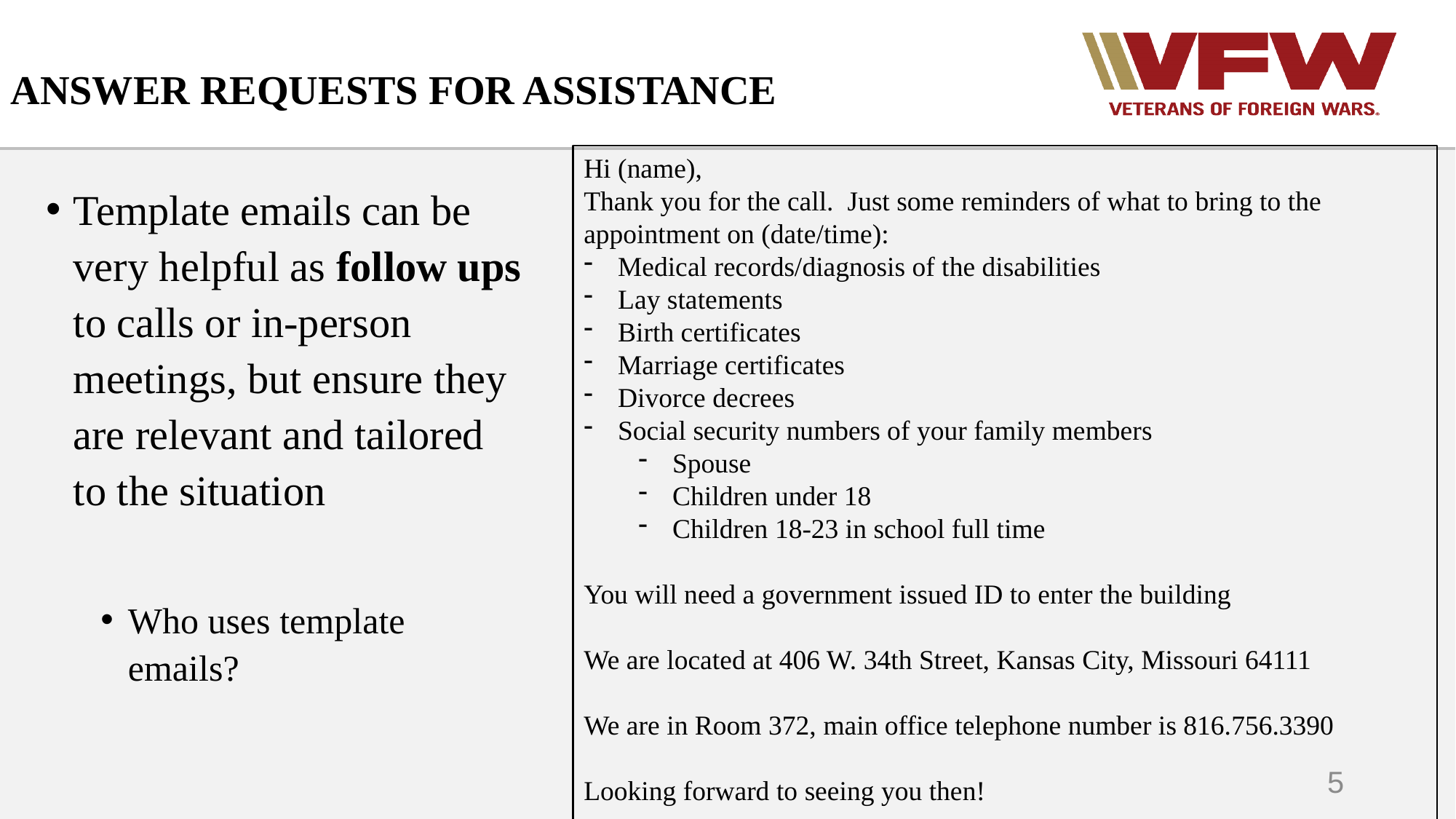

# ANSWER REQUESTS FOR ASSISTANCE
Hi (name),
Thank you for the call.  Just some reminders of what to bring to the appointment on (date/time):
Medical records/diagnosis of the disabilities
Lay statements
Birth certificates
Marriage certificates
Divorce decrees
Social security numbers of your family members
Spouse
Children under 18
Children 18-23 in school full time

You will need a government issued ID to enter the building

We are located at 406 W. 34th Street, Kansas City, Missouri 64111

We are in Room 372, main office telephone number is 816.756.3390

Looking forward to seeing you then!

Template emails can be very helpful as follow ups to calls or in-person meetings, but ensure they are relevant and tailored to the situation

Who uses template emails?

5